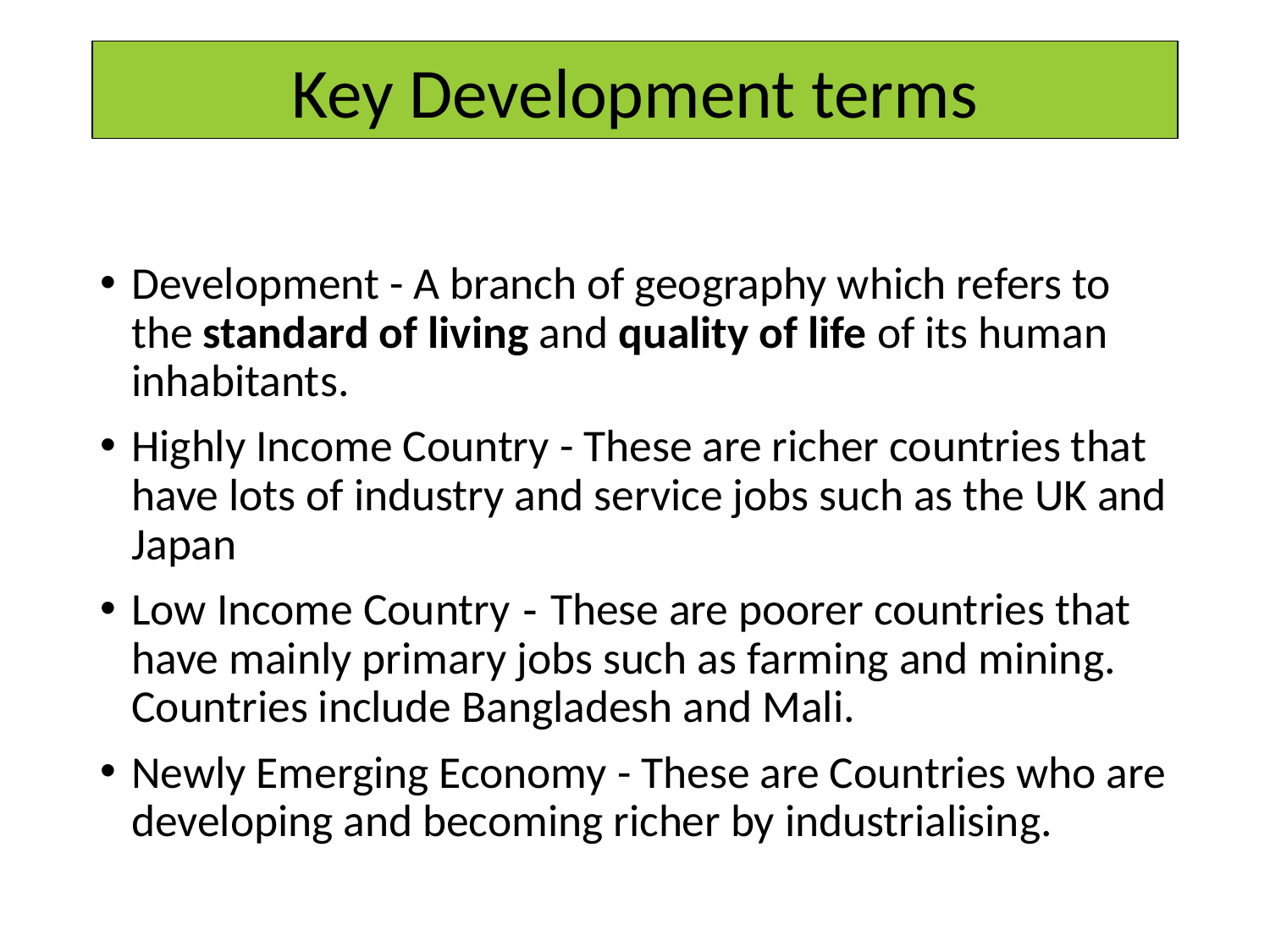

Key Development terms
Development - A branch of geography which refers to the standard of living and quality of life of its human inhabitants.
Highly Income Country - These are richer countries that have lots of industry and service jobs such as the UK and Japan
Low Income Country - These are poorer countries that have mainly primary jobs such as farming and mining.  Countries include Bangladesh and Mali.
Newly Emerging Economy - These are Countries who are developing and becoming richer by industrialising.